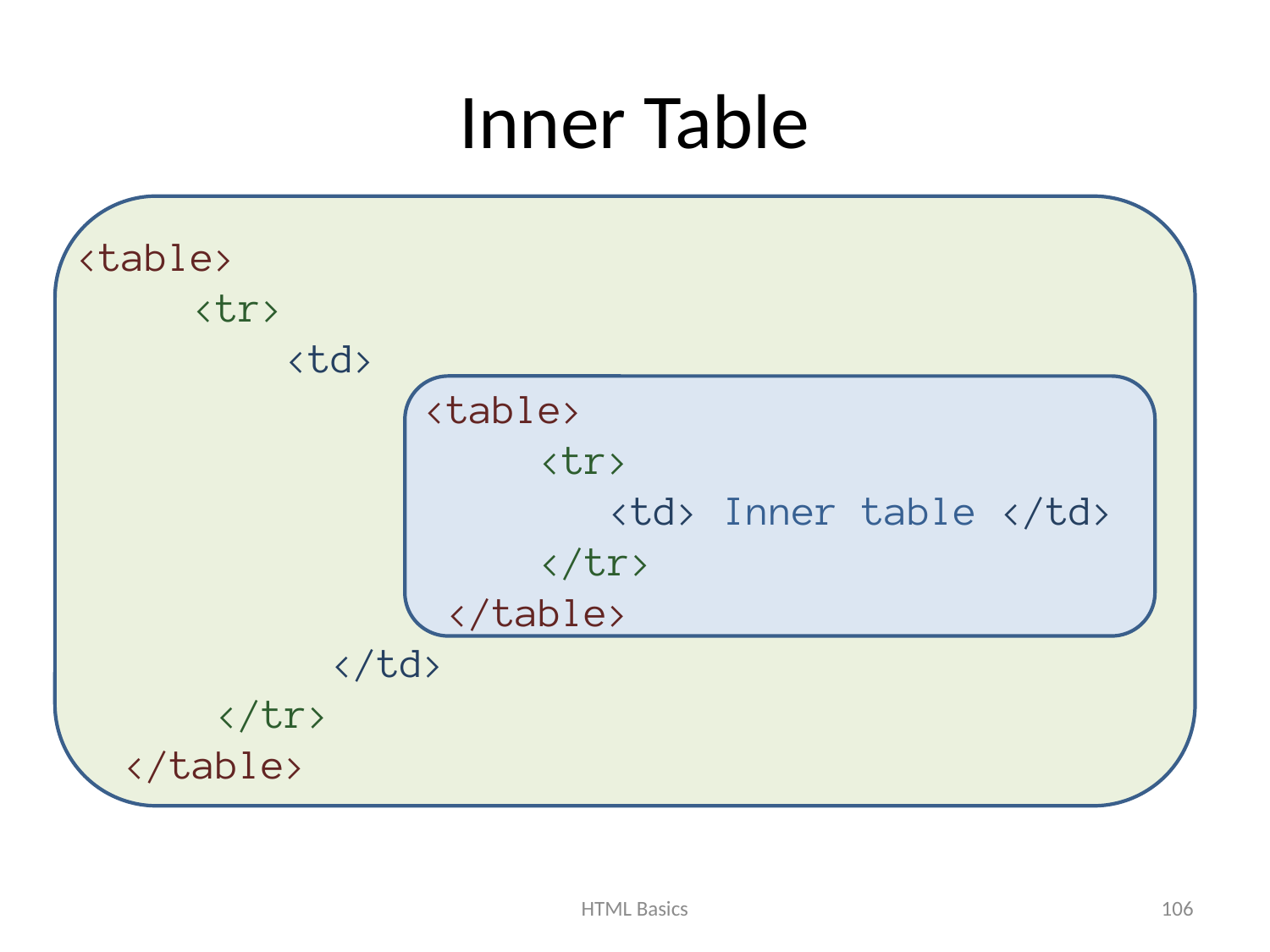

# Inner Table

<table>
   <tr>
       <td>
             <table>
                  <tr>
                     <td> Inner table </td>
                  </tr>
              </table>
         </td>
    </tr>
</table>

HTML Basics
106